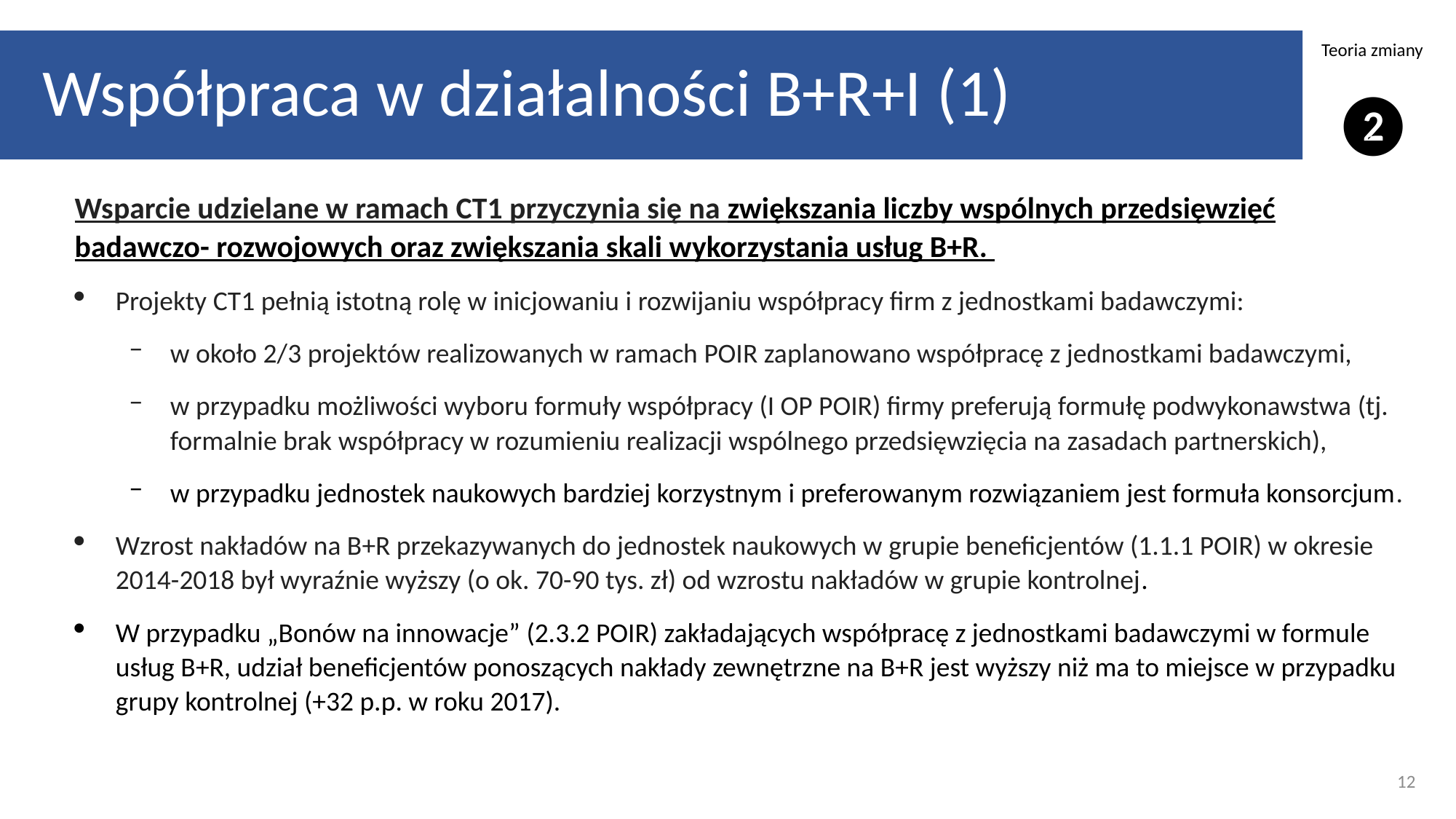

# Współpraca w działalności B+R+I (1)
Teoria zmiany
❷
Wsparcie udzielane w ramach CT1 przyczynia się na zwiększania liczby wspólnych przedsięwzięć badawczo- rozwojowych oraz zwiększania skali wykorzystania usług B+R.
Projekty CT1 pełnią istotną rolę w inicjowaniu i rozwijaniu współpracy firm z jednostkami badawczymi:
w około 2/3 projektów realizowanych w ramach POIR zaplanowano współpracę z jednostkami badawczymi,
w przypadku możliwości wyboru formuły współpracy (I OP POIR) firmy preferują formułę podwykonawstwa (tj. formalnie brak współpracy w rozumieniu realizacji wspólnego przedsięwzięcia na zasadach partnerskich),
w przypadku jednostek naukowych bardziej korzystnym i preferowanym rozwiązaniem jest formuła konsorcjum.
Wzrost nakładów na B+R przekazywanych do jednostek naukowych w grupie beneficjentów (1.1.1 POIR) w okresie 2014-2018 był wyraźnie wyższy (o ok. 70-90 tys. zł) od wzrostu nakładów w grupie kontrolnej.
W przypadku „Bonów na innowacje” (2.3.2 POIR) zakładających współpracę z jednostkami badawczymi w formule usług B+R, udział beneficjentów ponoszących nakłady zewnętrzne na B+R jest wyższy niż ma to miejsce w przypadku grupy kontrolnej (+32 p.p. w roku 2017).

12